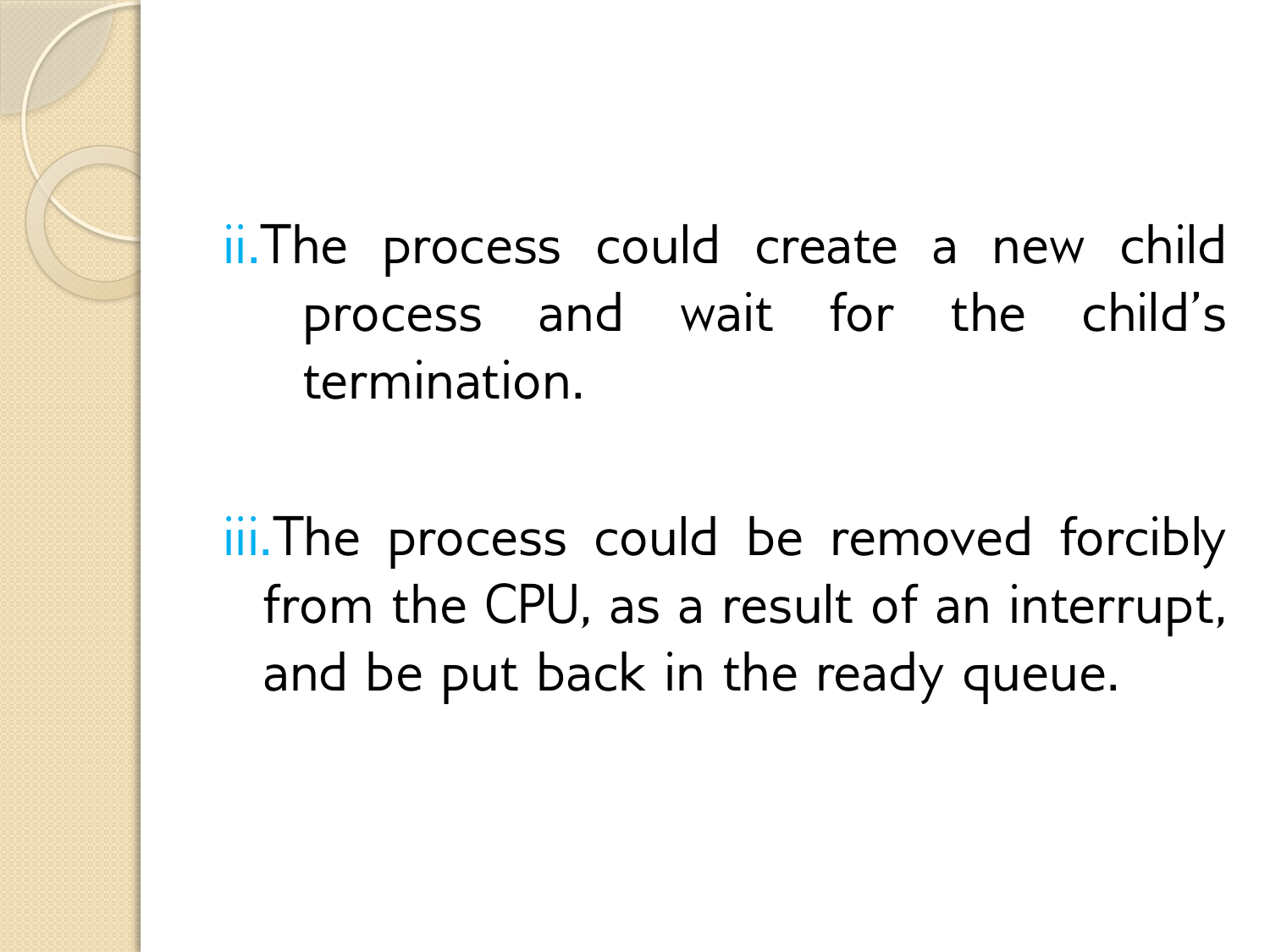

ii.The process could create a new child process and wait for the child’s termination.

iii.The process could be removed forcibly from the CPU, as a result of an interrupt, and be put back in the ready queue.